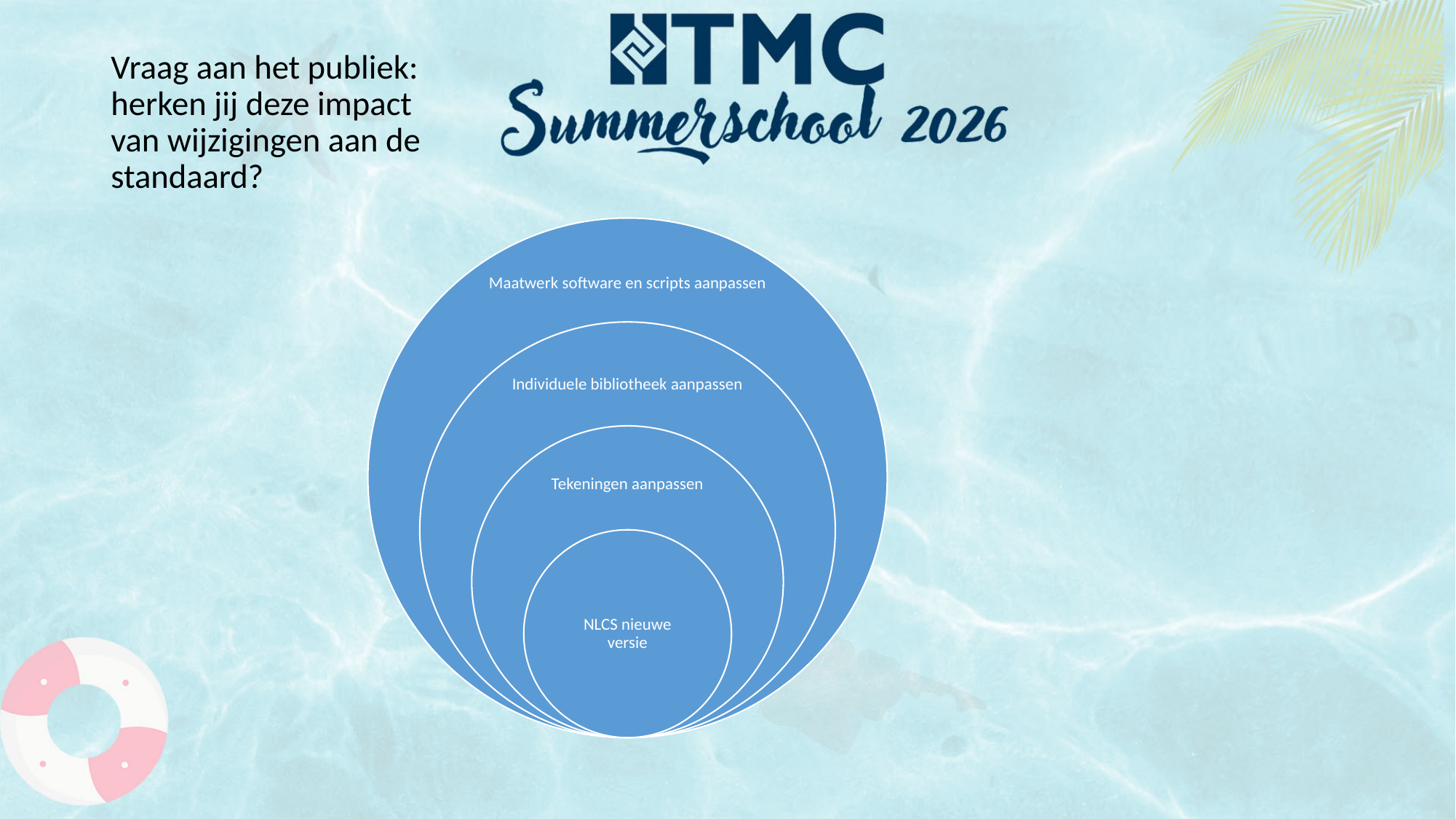

# Vraag aan het publiek: herken jij deze impact van wijzigingen aan de standaard?
Maatwerk software en scripts aanpassen
Individuele bibliotheek aanpassen
Tekeningen aanpassen
NLCS nieuwe versie